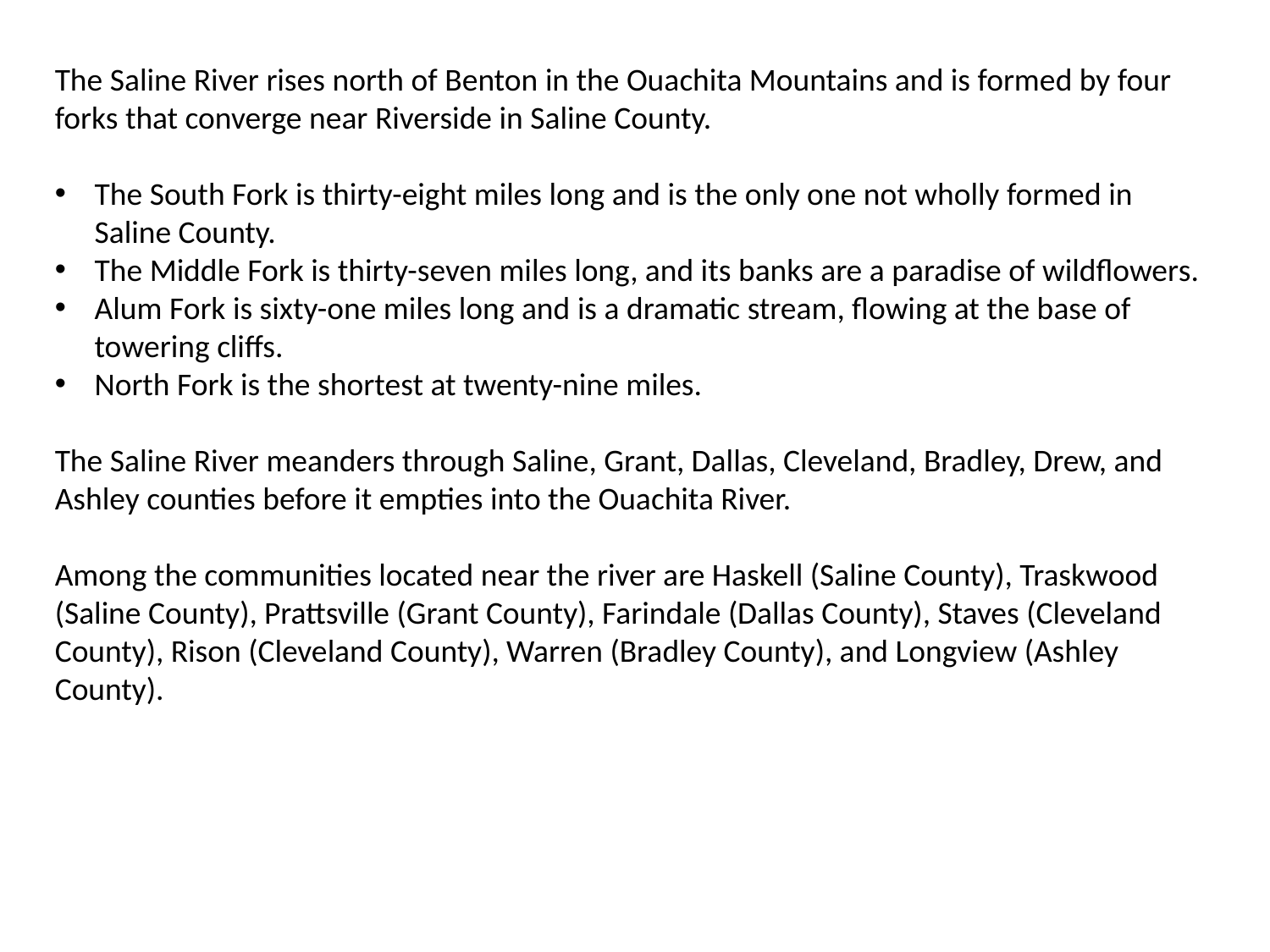

The Saline River rises north of Benton in the Ouachita Mountains and is formed by four forks that converge near Riverside in Saline County.

The South Fork is thirty-eight miles long and is the only one not wholly formed in Saline County.
The Middle Fork is thirty-seven miles long, and its banks are a paradise of wildflowers.
Alum Fork is sixty-one miles long and is a dramatic stream, flowing at the base of towering cliffs.
North Fork is the shortest at twenty-nine miles.

The Saline River meanders through Saline, Grant, Dallas, Cleveland, Bradley, Drew, and Ashley counties before it empties into the Ouachita River.

Among the communities located near the river are Haskell (Saline County), Traskwood (Saline County), Prattsville (Grant County), Farindale (Dallas County), Staves (Cleveland County), Rison (Cleveland County), Warren (Bradley County), and Longview (Ashley County).